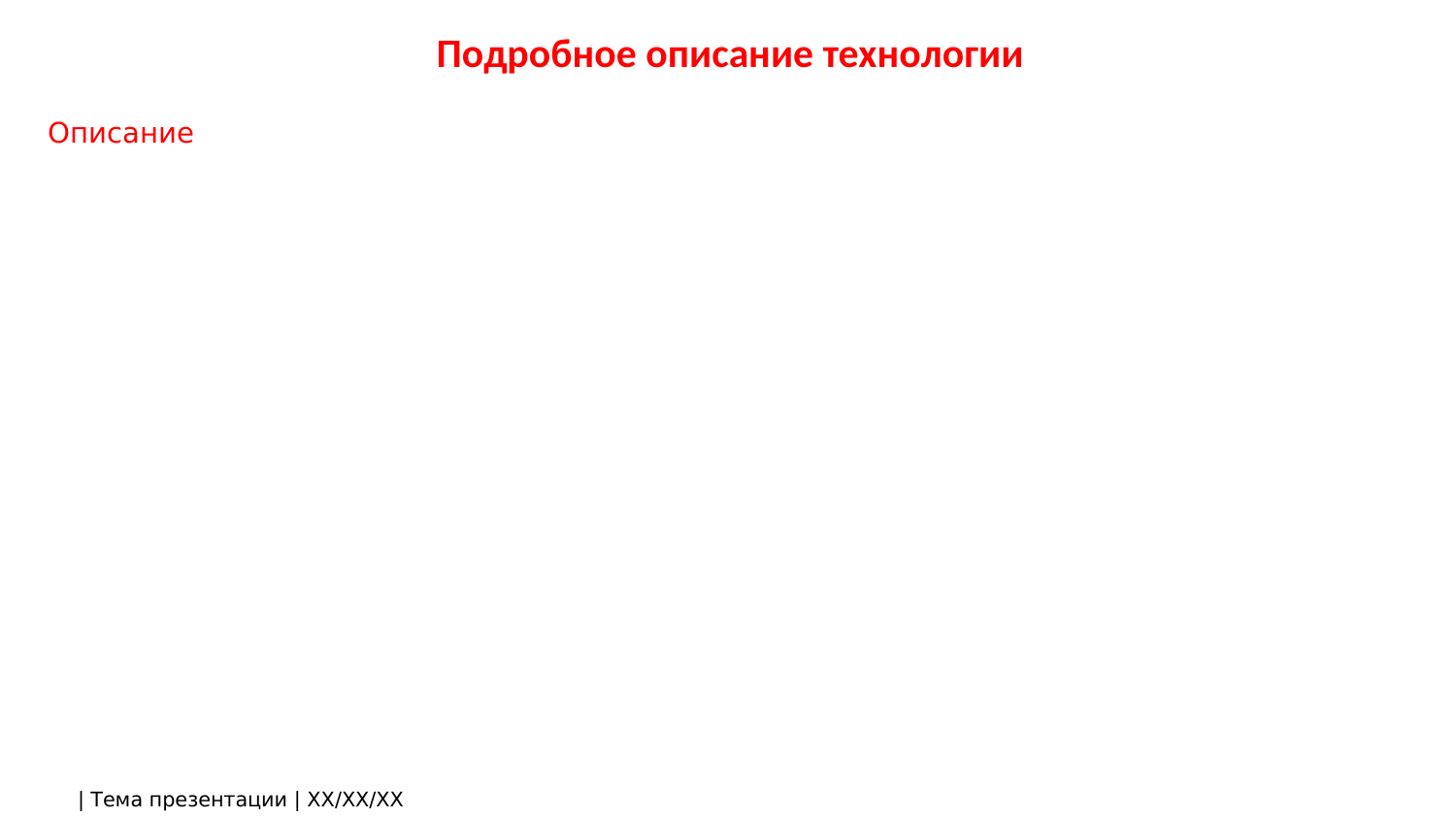

# Подробное описание технологии
Описание
| Тема презентации | XX/ХХ/ХХ